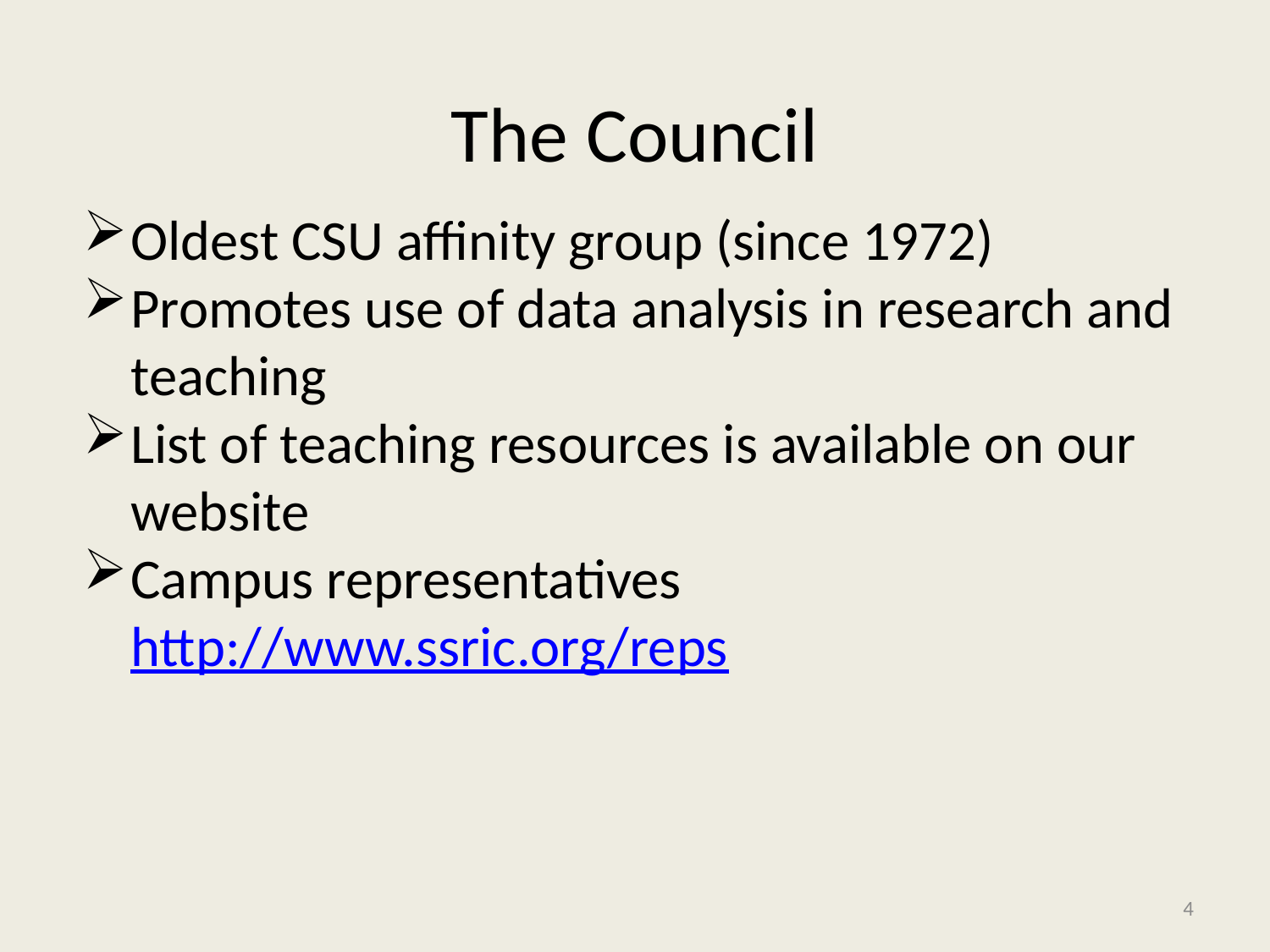

The Council
Oldest CSU affinity group (since 1972)
Promotes use of data analysis in research and teaching
List of teaching resources is available on our website
Campus representatives
http://www.ssric.org/reps

4